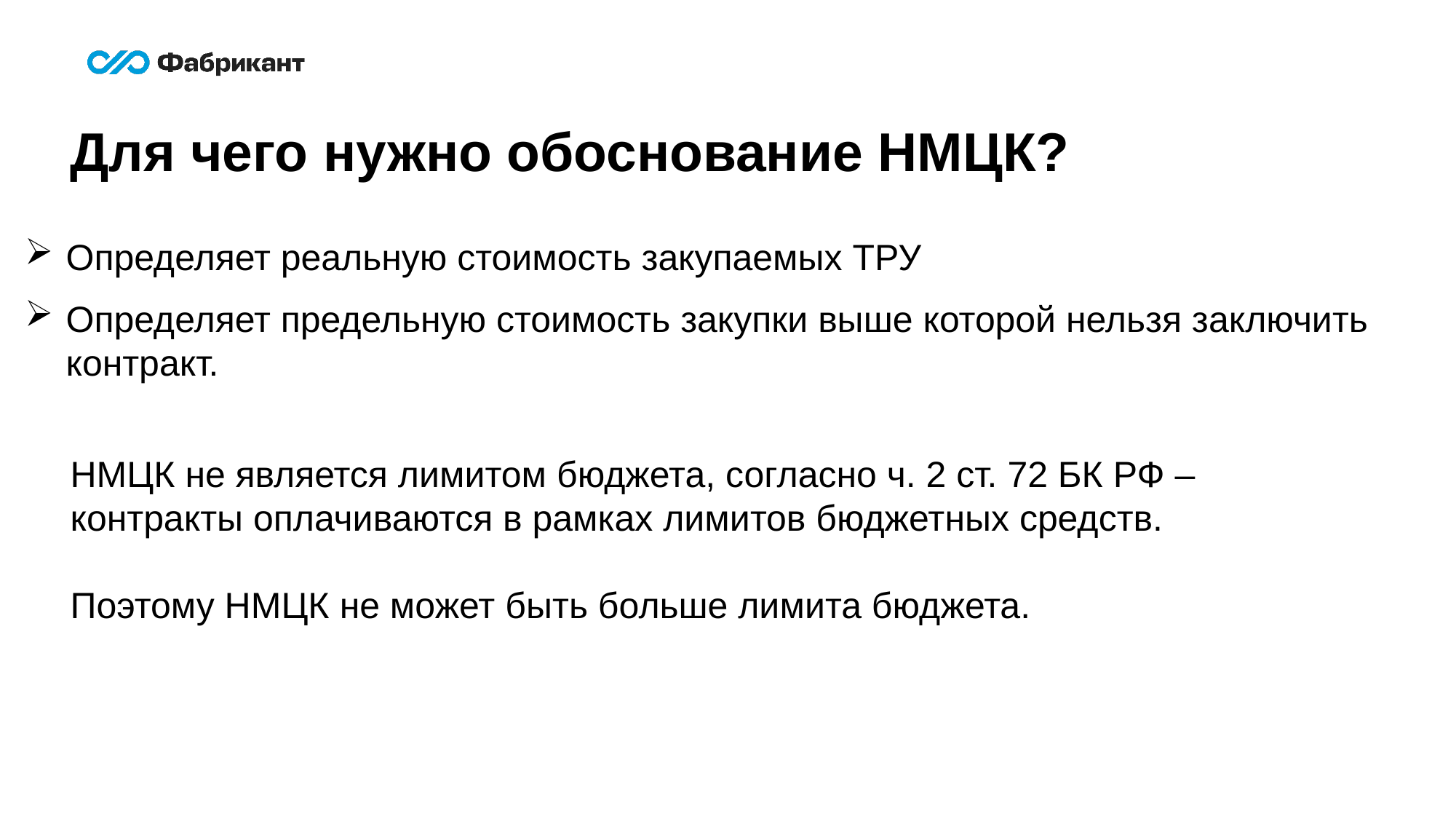

Для чего нужно обоснование НМЦК?
Определяет реальную стоимость закупаемых ТРУ
Определяет предельную стоимость закупки выше которой нельзя заключить контракт.
НМЦК не является лимитом бюджета, согласно ч. 2 ст. 72 БК РФ – контракты оплачиваются в рамках лимитов бюджетных средств.

Поэтому НМЦК не может быть больше лимита бюджета.